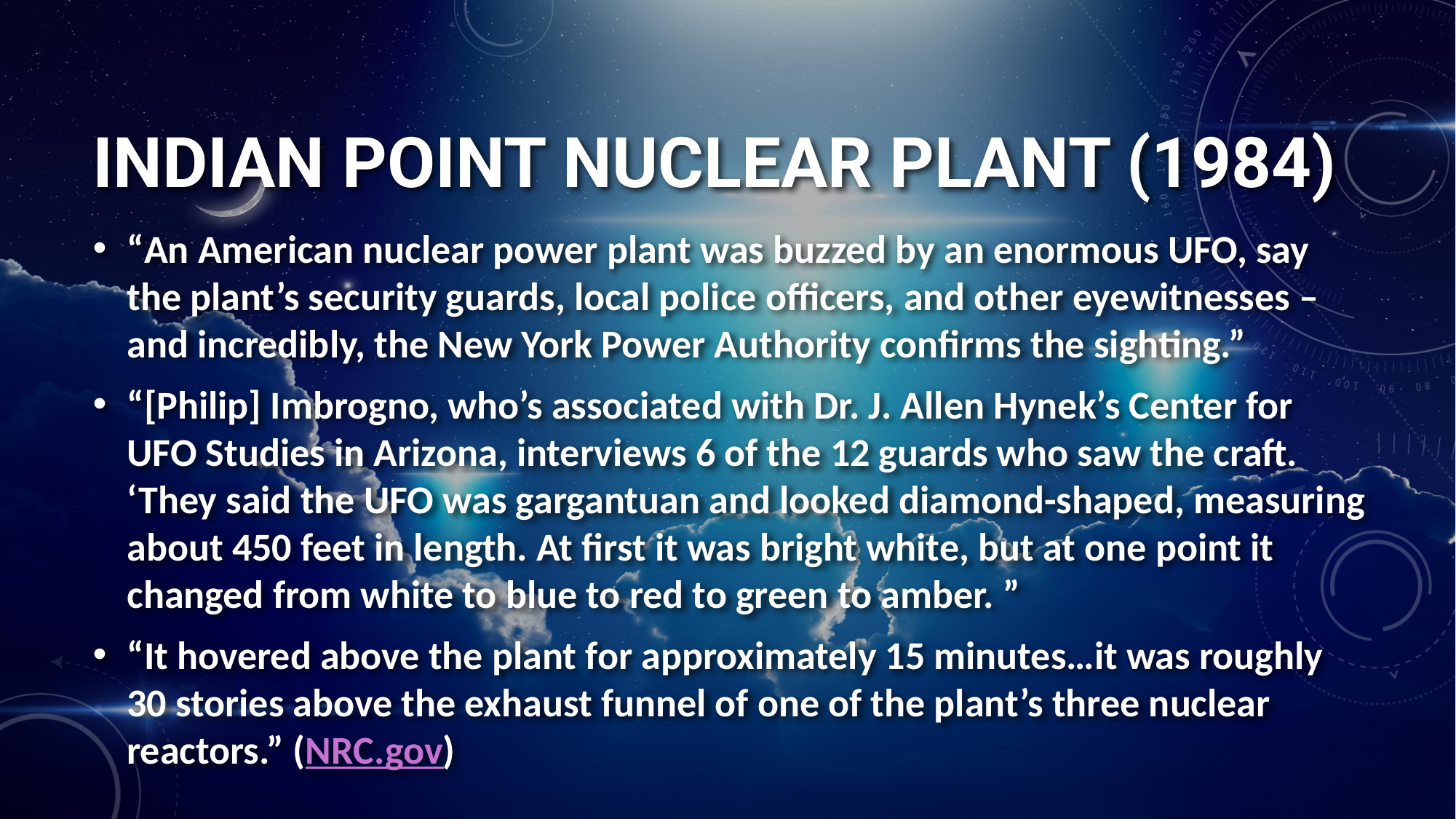

# Indian point nuclear plant (1984)
“An American nuclear power plant was buzzed by an enormous UFO, say the plant’s security guards, local police officers, and other eyewitnesses – and incredibly, the New York Power Authority confirms the sighting.”
“[Philip] Imbrogno, who’s associated with Dr. J. Allen Hynek’s Center for UFO Studies in Arizona, interviews 6 of the 12 guards who saw the craft. ‘They said the UFO was gargantuan and looked diamond-shaped, measuring about 450 feet in length. At first it was bright white, but at one point it changed from white to blue to red to green to amber. ”
“It hovered above the plant for approximately 15 minutes…it was roughly 30 stories above the exhaust funnel of one of the plant’s three nuclear reactors.” (NRC.gov)